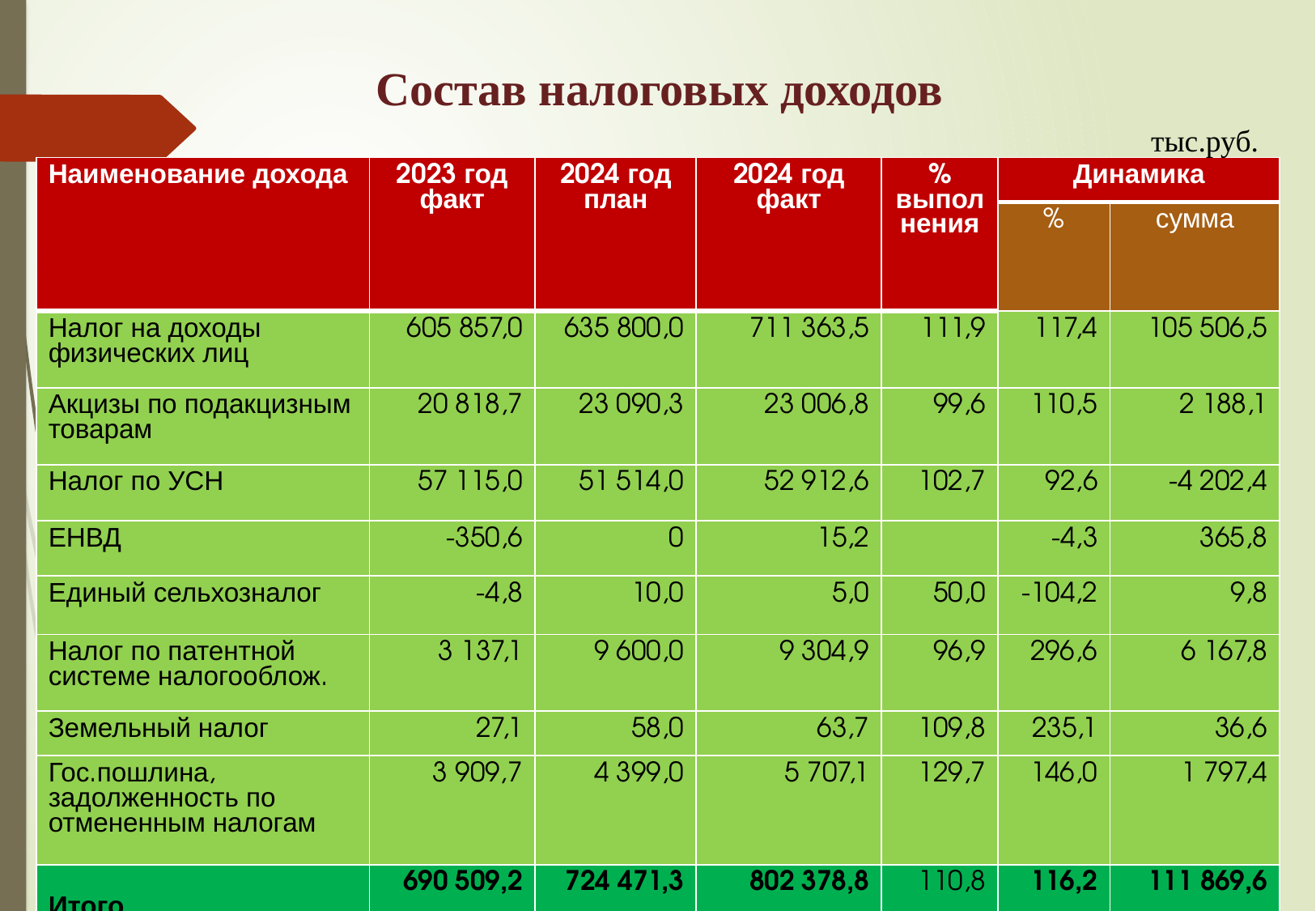

Состав налоговых доходов
тыс.руб.
| Наименование дохода | 2023 год факт | 2024 год план | 2024 год факт | % выполнения | Динамика |  |
| --- | --- | --- | --- | --- | --- | --- |
|  |  |  |  |  | % | сумма |
| Налог на доходы физических лиц | 605 857,0 | 635 800,0 | 711 363,5 | 111,9 | 117,4 | 105 506,5 |
| Акцизы по подакцизным товарам | 20 818,7 | 23 090,3 | 23 006,8 | 99,6 | 110,5 | 2 188,1 |
| Налог по УСН | 57 115,0 | 51 514,0 | 52 912,6 | 102,7 | 92,6 | -4 202,4 |
| ЕНВД | -350,6 | 0 | 15,2 |  | -4,3 | 365,8 |
| Единый сельхозналог | -4,8 | 10,0 | 5,0 | 50,0 | -104,2 | 9,8 |
| Налог по патентной системе налогооблож. | 3 137,1 | 9 600,0 | 9 304,9 | 96,9 | 296,6 | 6 167,8 |
| Земельный налог | 27,1 | 58,0 | 63,7 | 109,8 | 235,1 | 36,6 |
| Гос.пошлина, задолженность по отмененным налогам | 3 909,7 | 4 399,0 | 5 707,1 | 129,7 | 146,0 | 1 797,4 |
| Итого | 690 509,2 | 724 471,3 | 802 378,8 | 110,8 | 116,2 | 111 869,6 |